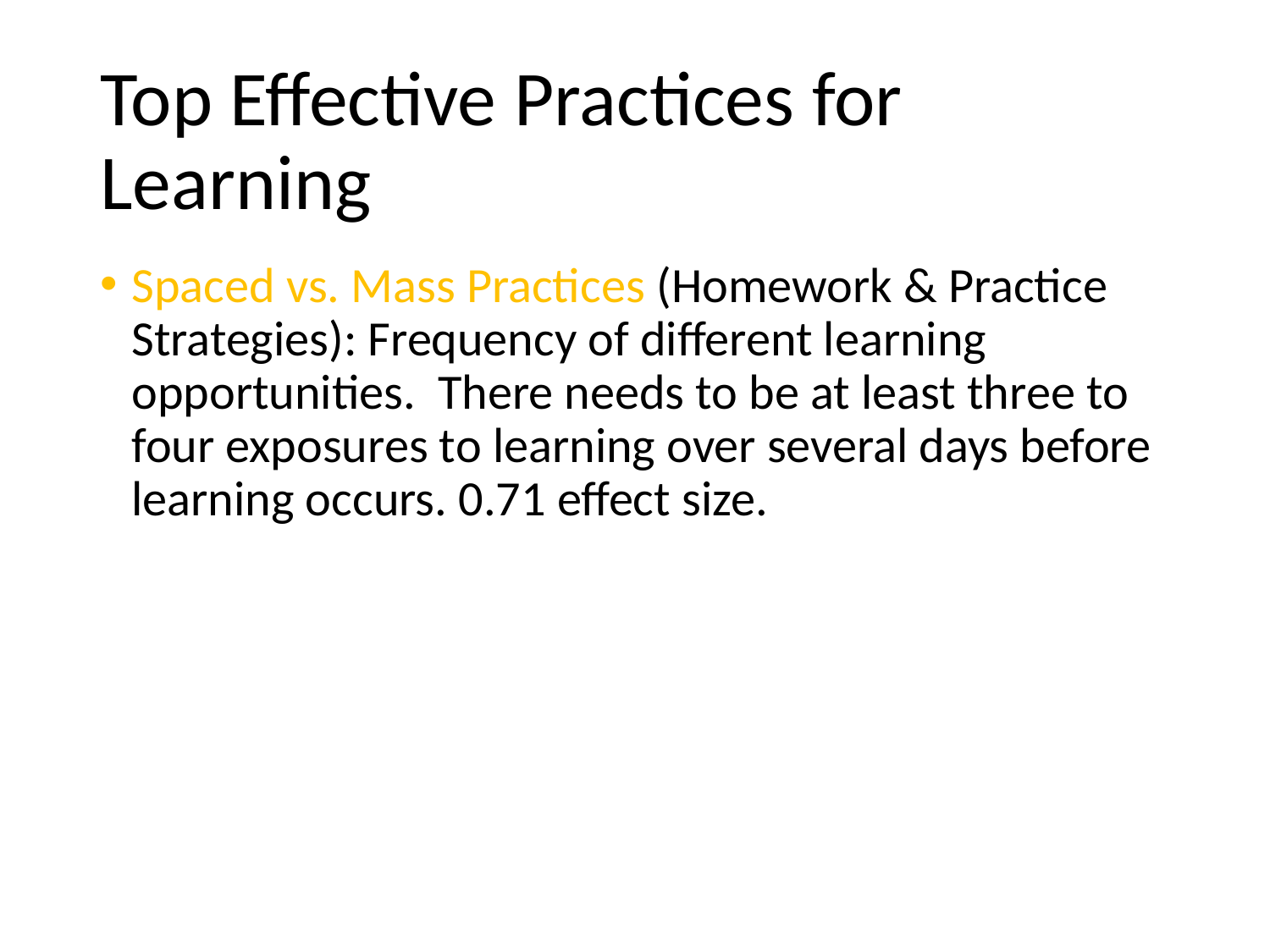

# Top Effective Practices for Learning
Spaced vs. Mass Practices (Homework & Practice Strategies): Frequency of different learning opportunities.  There needs to be at least three to four exposures to learning over several days before learning occurs. 0.71 effect size.